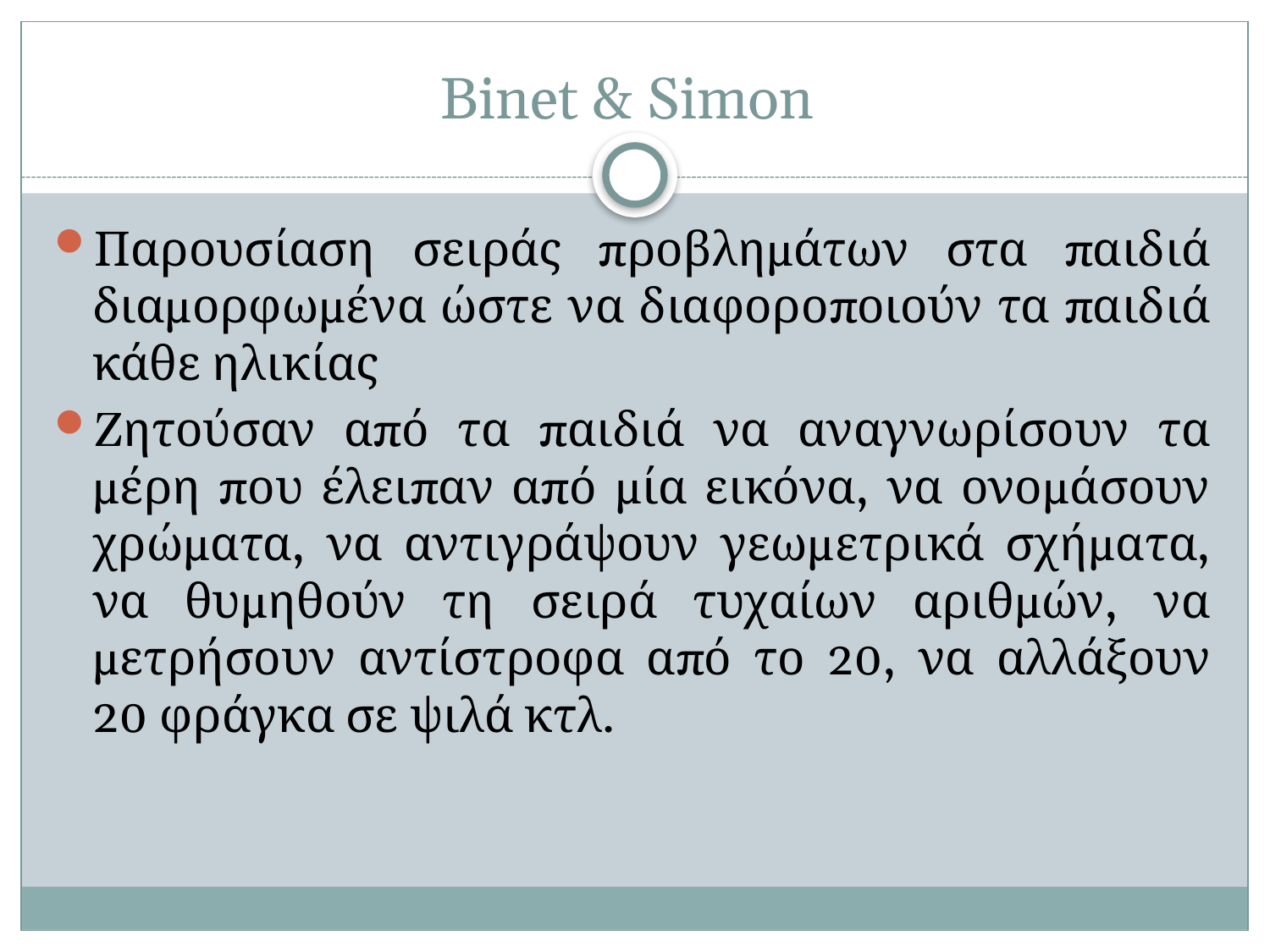

# Binet & Simon
Παρουσίαση σειράς προβλημάτων στα παιδιά διαμορφωμένα ώστε να διαφοροποιούν τα παιδιά κάθε ηλικίας
Ζητούσαν από τα παιδιά να αναγνωρίσουν τα μέρη που έλειπαν από μία εικόνα, να ονομάσουν χρώματα, να αντιγράψουν γεωμετρικά σχήματα, να θυμηθούν τη σειρά τυχαίων αριθμών, να μετρήσουν αντίστροφα από το 20, να αλλάξουν 20 φράγκα σε ψιλά κτλ.